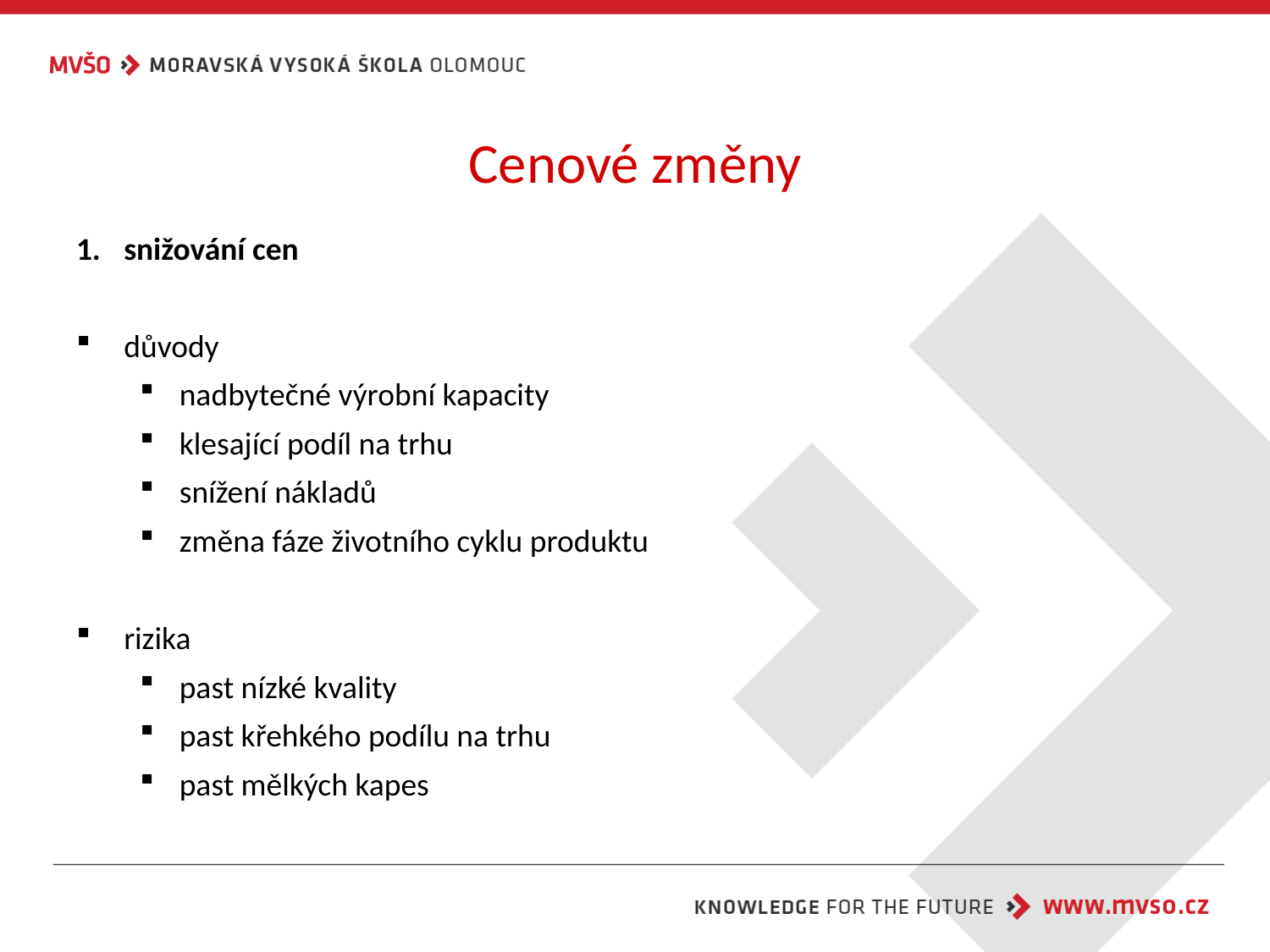

# Cenové změny
snižování cen

důvody
nadbytečné výrobní kapacity
klesající podíl na trhu
snížení nákladů
změna fáze životního cyklu produktu

rizika
past nízké kvality
past křehkého podílu na trhu
past mělkých kapes